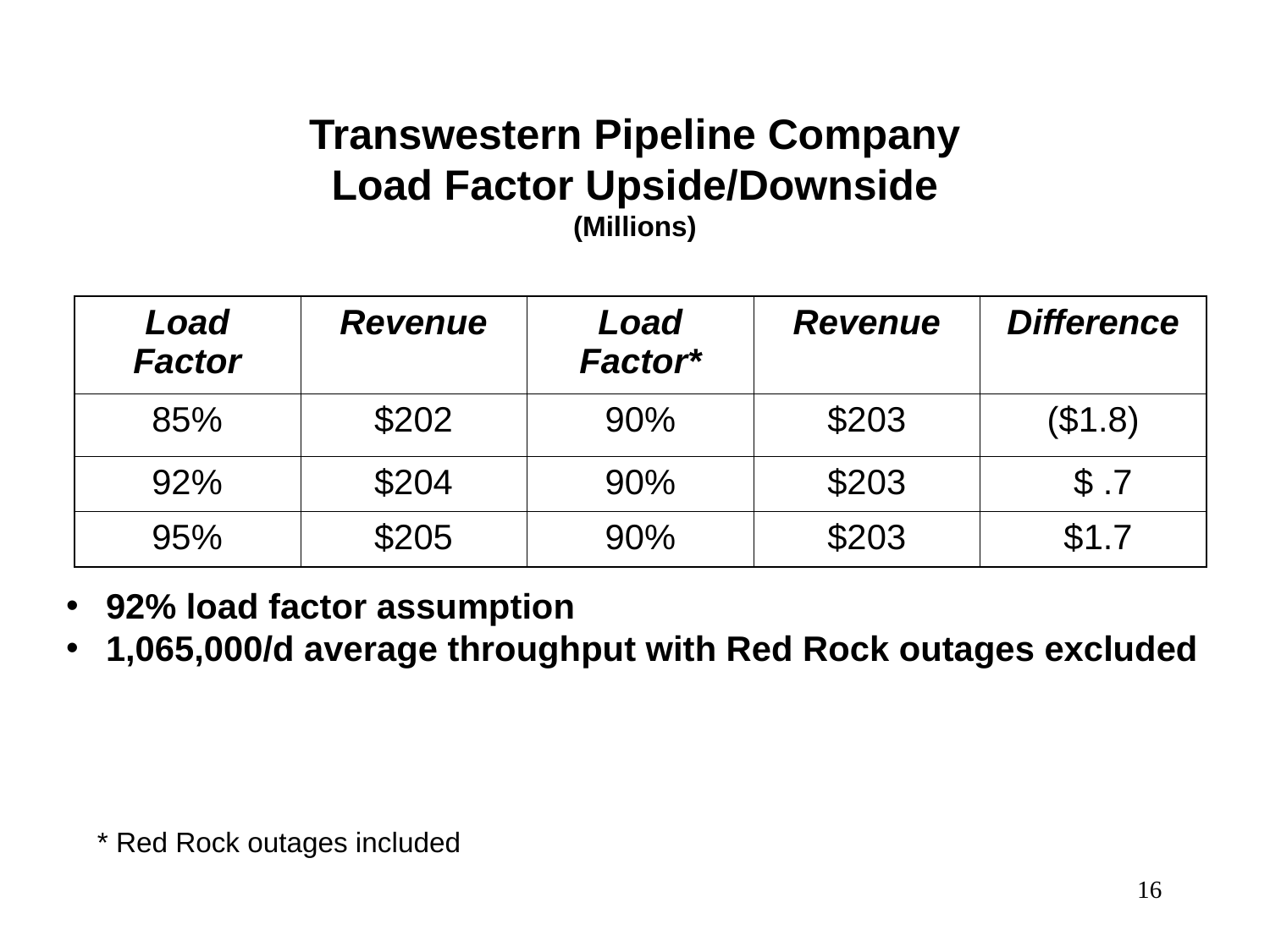

16
# Transwestern Pipeline Company Load Factor Upside/Downside (Millions)
| Load Factor | Revenue | Load Factor\* | Revenue | Difference |
| --- | --- | --- | --- | --- |
| 85% | $202 | 90% | $203 | ($1.8) |
| 92% | $204 | 90% | $203 | $ .7 |
| 95% | $205 | 90% | $203 | $1.7 |
 92% load factor assumption
 1,065,000/d average throughput with Red Rock outages excluded
* Red Rock outages included